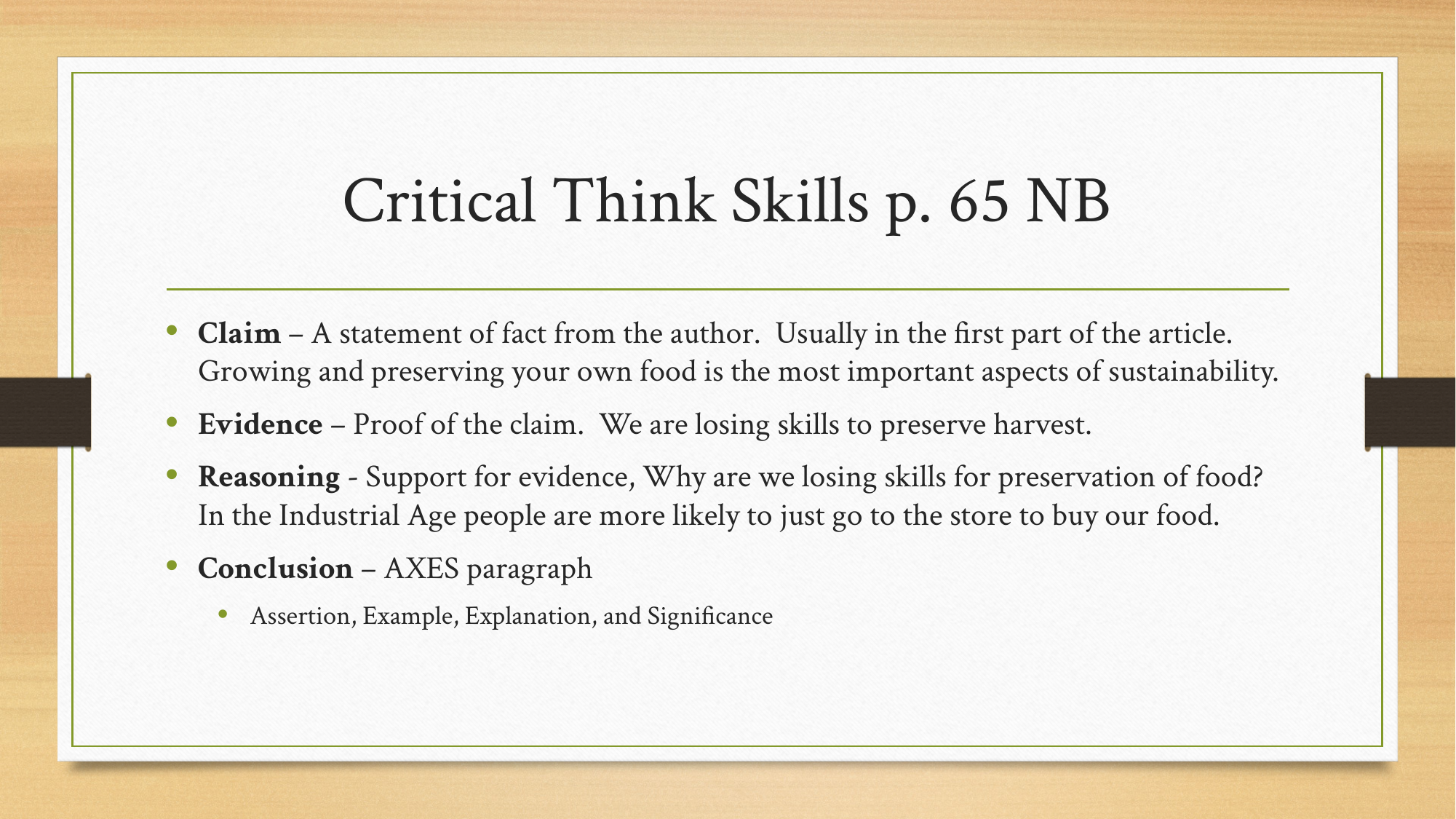

# Critical Think Skills p. 65 NB
Claim – A statement of fact from the author.  Usually in the first part of the article.  Growing and preserving your own food is the most important aspects of sustainability.
Evidence – Proof of the claim.  We are losing skills to preserve harvest.
Reasoning - Support for evidence, Why are we losing skills for preservation of food?  In the Industrial Age people are more likely to just go to the store to buy our food.
Conclusion – AXES paragraph
Assertion, Example, Explanation, and Significance